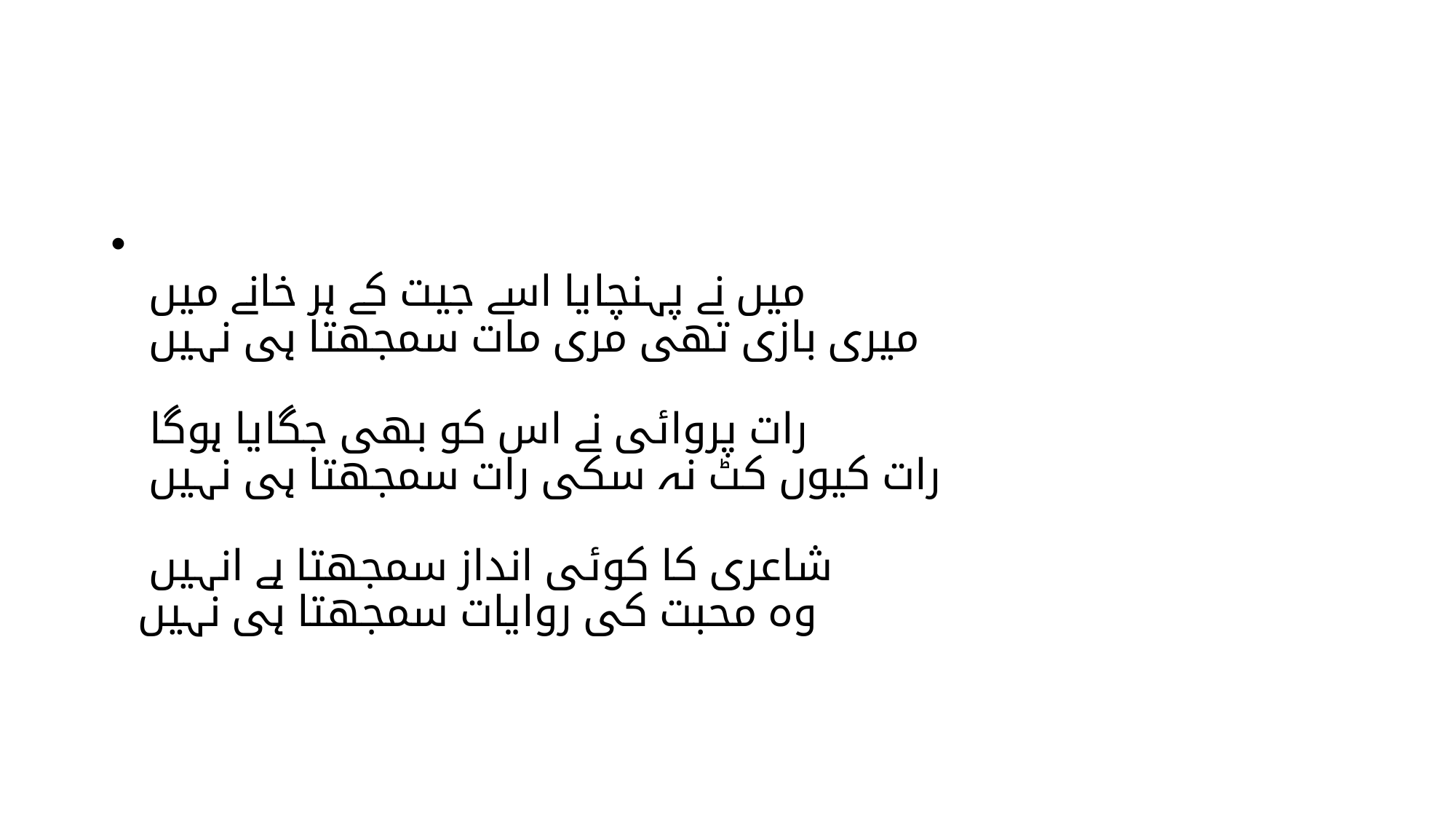

#
میں نے پہنچایا اسے جیت کے ہر خانے میں
میری بازی تھی مری مات سمجھتا ہی نہیں
رات پروائی نے اس کو بھی جگایا ہوگا
رات کیوں کٹ نہ سکی رات سمجھتا ہی نہیں
شاعری کا کوئی انداز سمجھتا ہے انہیں
وہ محبت کی روایات سمجھتا ہی نہیں